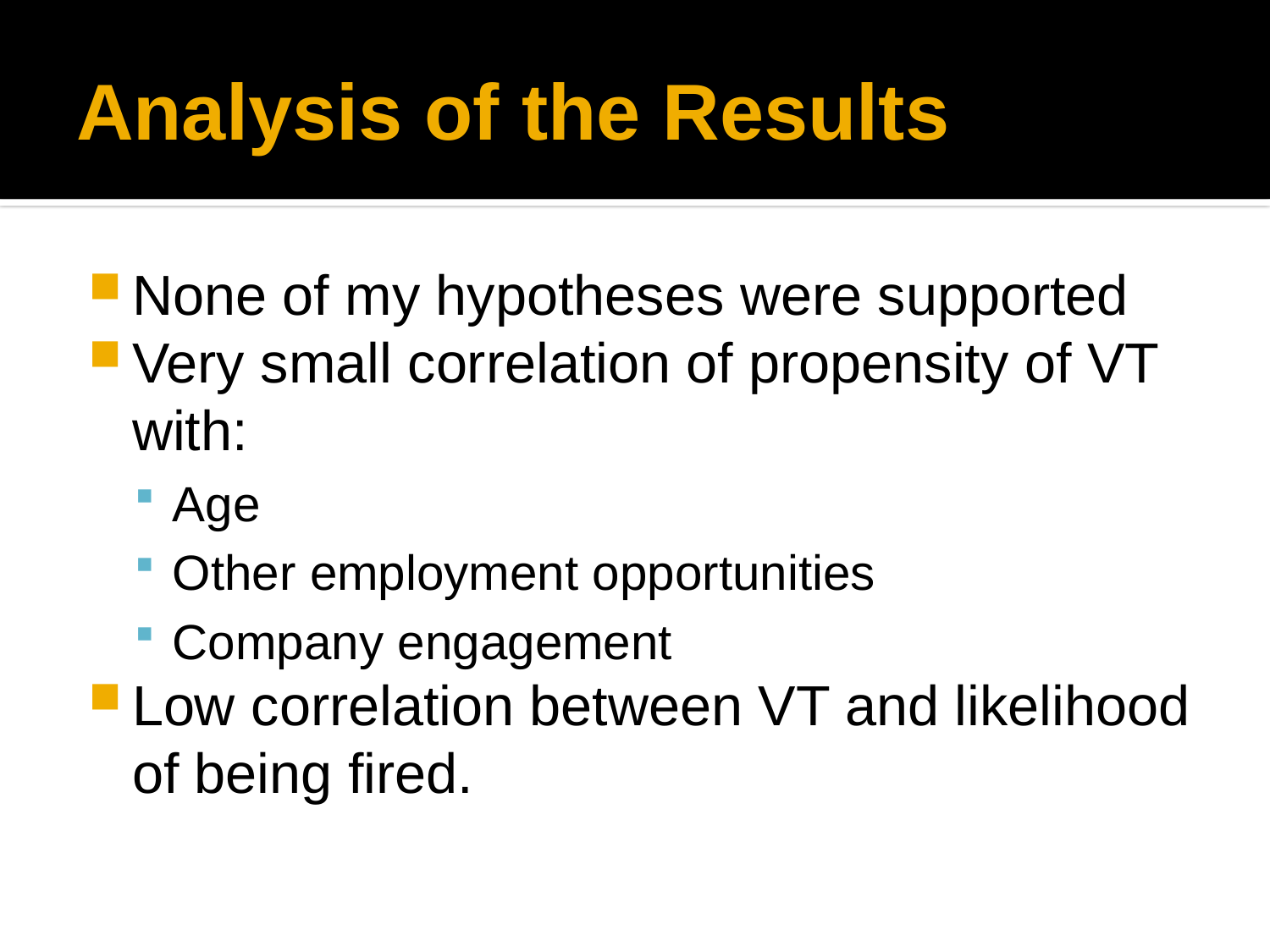

# Analysis of the Results
None of my hypotheses were supported
Very small correlation of propensity of VT with:
Age
Other employment opportunities
Company engagement
Low correlation between VT and likelihood of being fired.